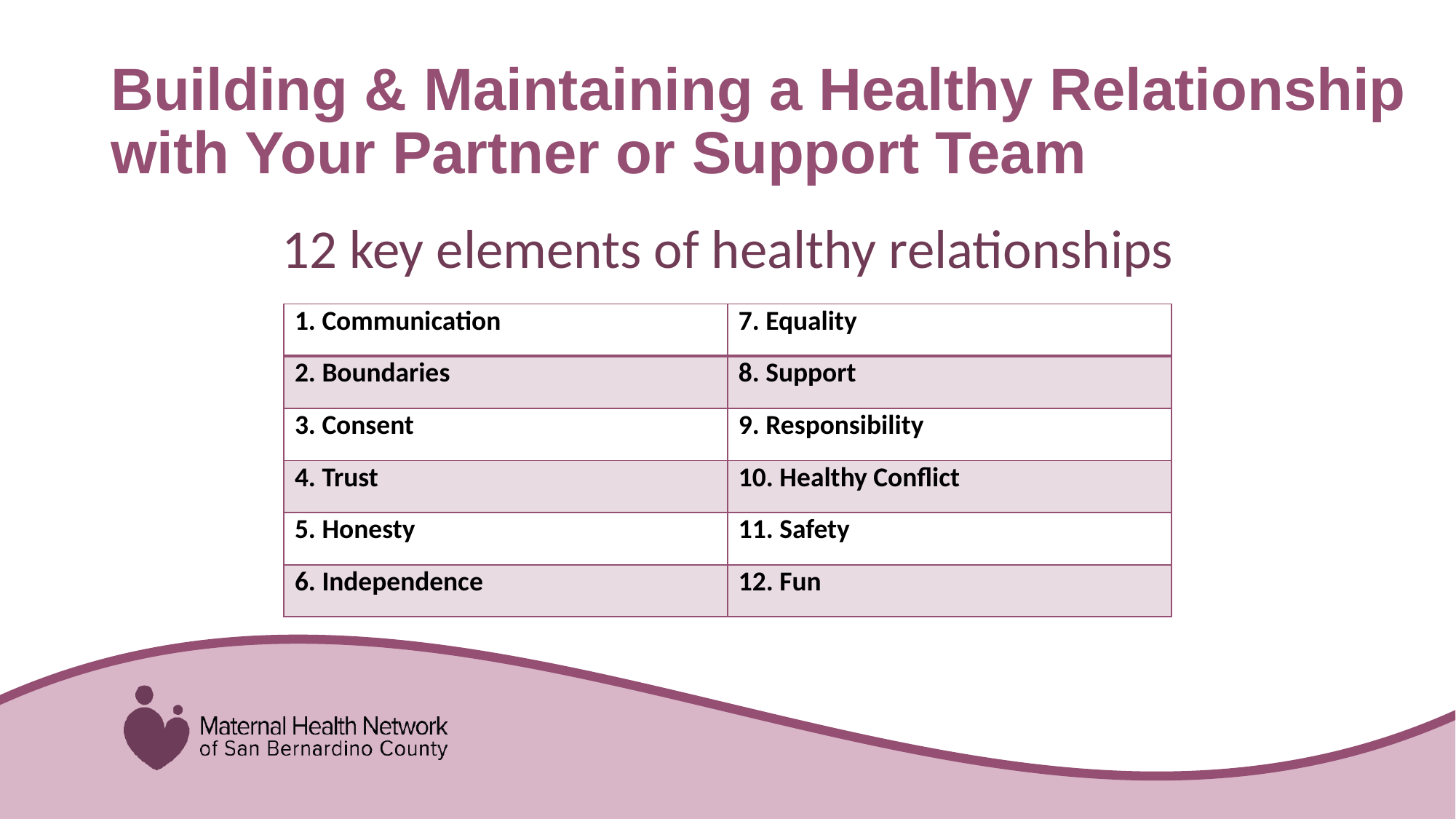

# Building & Maintaining a Healthy Relationship with Your Partner or Support Team
12 key elements of healthy relationships

| 1. Communication | 7. Equality |
| --- | --- |
| 2. Boundaries | 8. Support |
| 3. Consent | 9. Responsibility |
| 4. Trust | 10. Healthy Conflict |
| 5. Honesty | 11. Safety |
| 6. Independence | 12. Fun |